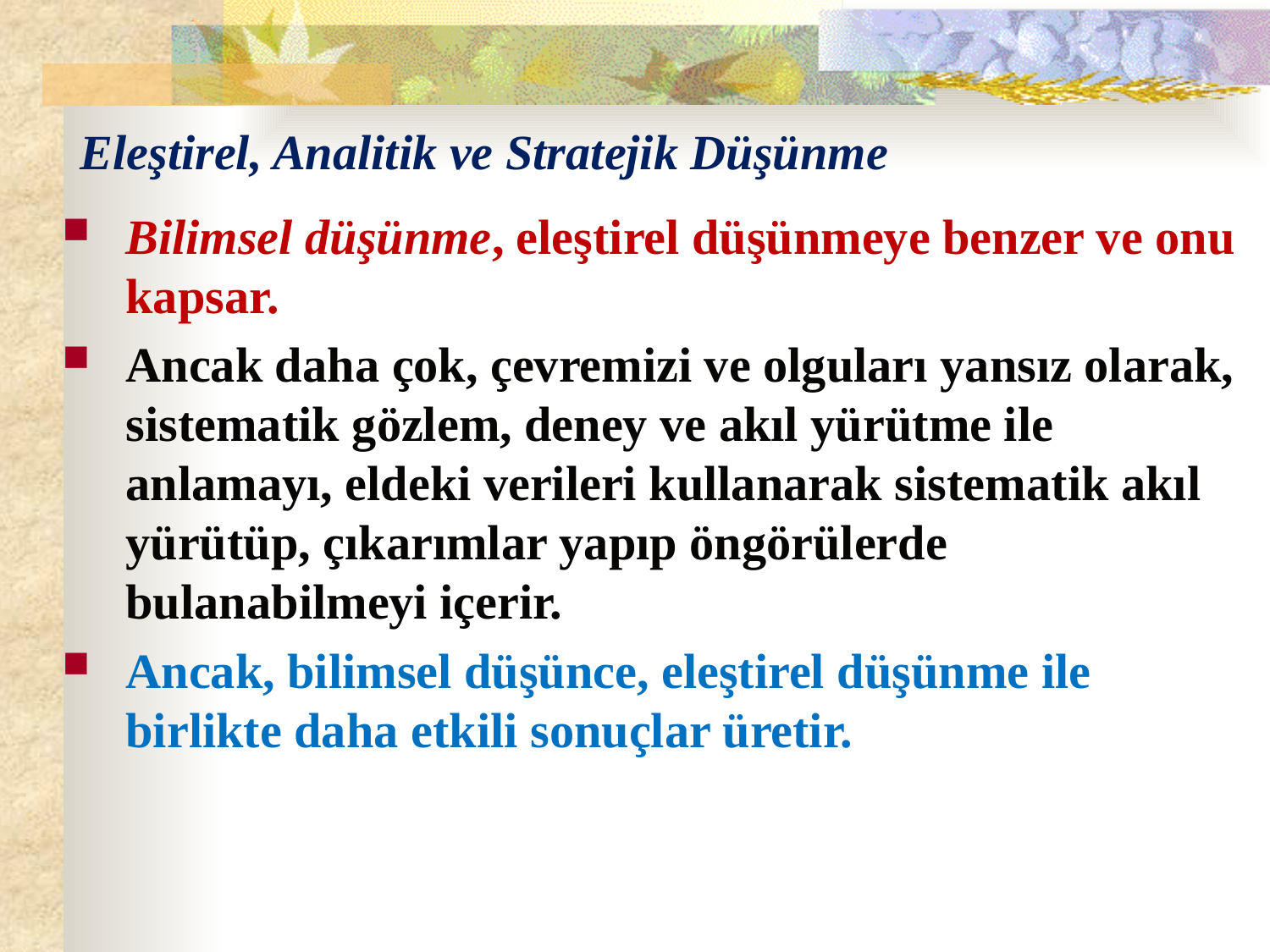

# Eleştirel, Analitik ve Stratejik Düşünme
Bilimsel düşünme, eleştirel düşünmeye benzer ve onu kapsar.
Ancak daha çok, çevremizi ve olguları yansız olarak, sistematik gözlem, deney ve akıl yürütme ile anlamayı, eldeki verileri kullanarak sistematik akıl yürütüp, çıkarımlar yapıp öngörülerde bulanabilmeyi içerir.
Ancak, bilimsel düşünce, eleştirel düşünme ile birlikte daha etkili sonuçlar üretir.